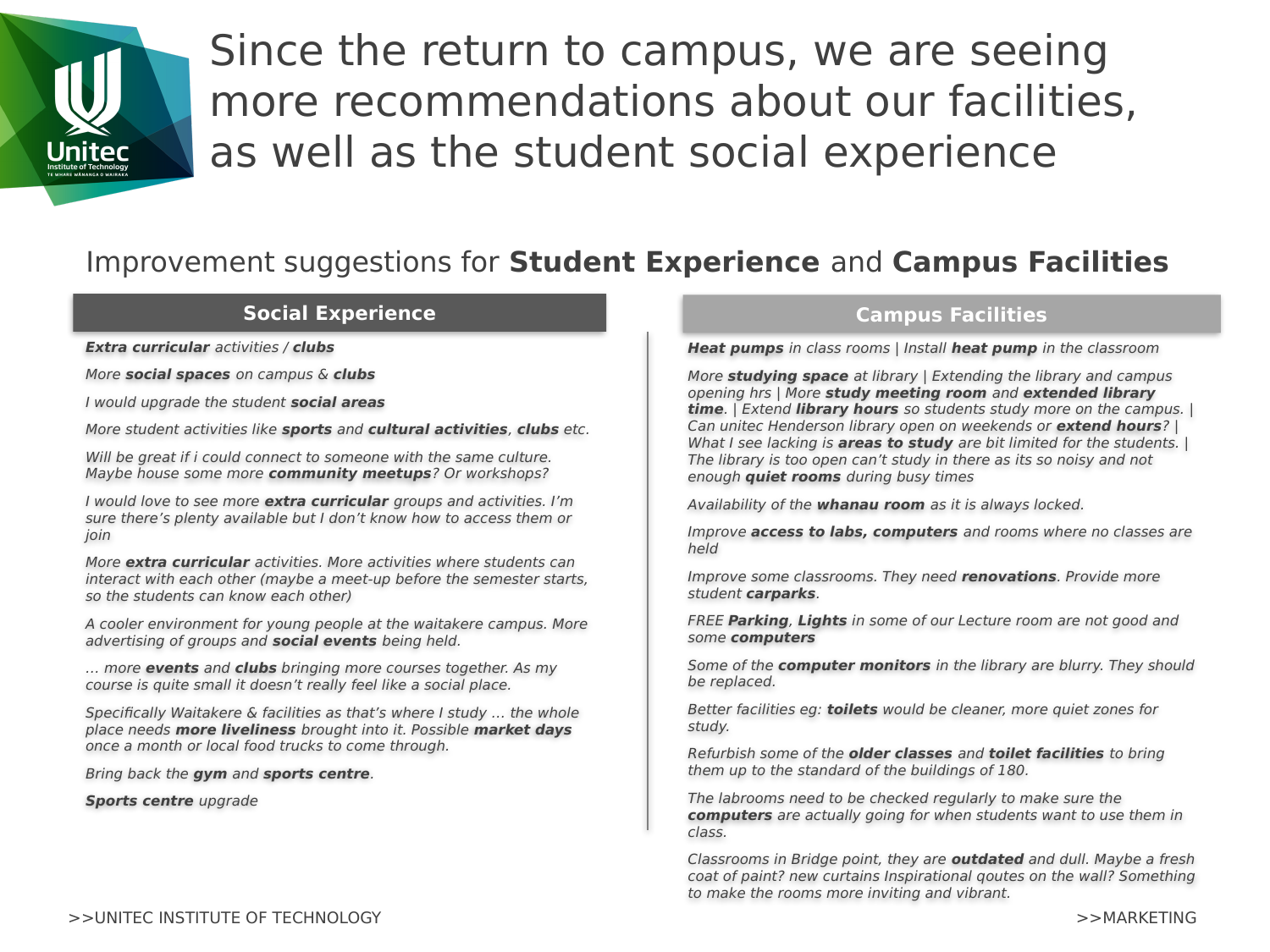

# Since the return to campus, we are seeing more recommendations about our facilities, as well as the student social experience
Improvement suggestions for Student Experience and Campus Facilities
Social Experience
Campus Facilities
Extra curricular activities / clubs
More social spaces on campus & clubs
I would upgrade the student social areas
More student activities like sports and cultural activities, clubs etc.
Will be great if i could connect to someone with the same culture.  Maybe house some more community meetups? Or workshops?
I would love to see more extra curricular groups and activities. I’m sure there’s plenty available but I don’t know how to access them or join
More extra curricular activities. More activities where students can interact with each other (maybe a meet-up before the semester starts, so the students can know each other)
A cooler environment for young people at the waitakere campus. More advertising of groups and social events being held.
… more events and clubs bringing more courses together. As my course is quite small it doesn’t really feel like a social place.
Specifically Waitakere & facilities as that’s where I study … the whole place needs more liveliness brought into it. Possible market days once a month or local food trucks to come through.
Bring back the gym and sports centre.
Sports centre upgrade

Heat pumps in class rooms | Install heat pump in the classroom
More studying space at library | Extending the library and campus opening hrs | More study meeting room and extended library time. | Extend library hours so students study more on the campus. | Can unitec Henderson library open on weekends or extend hours? | What I see lacking is areas to study are bit limited for the students. | The library is too open can’t study in there as its so noisy and not enough quiet rooms during busy times
Availability of the whanau room as it is always locked.
Improve access to labs, computers and rooms where no classes are held
Improve some classrooms. They need renovations. Provide more student carparks.
FREE Parking, Lights in some of our Lecture room are not good and some computers
Some of the computer monitors in the library are blurry. They should be replaced.
Better facilities eg: toilets would be cleaner, more quiet zones for study.
Refurbish some of the older classes and toilet facilities to bring them up to the standard of the buildings of 180.
The labrooms need to be checked regularly to make sure the computers are actually going for when students want to use them in class.
Classrooms in Bridge point, they are outdated and dull. Maybe a fresh coat of paint? new curtains Inspirational qoutes on the wall? Something to make the rooms more inviting and vibrant.

>>MARKETING